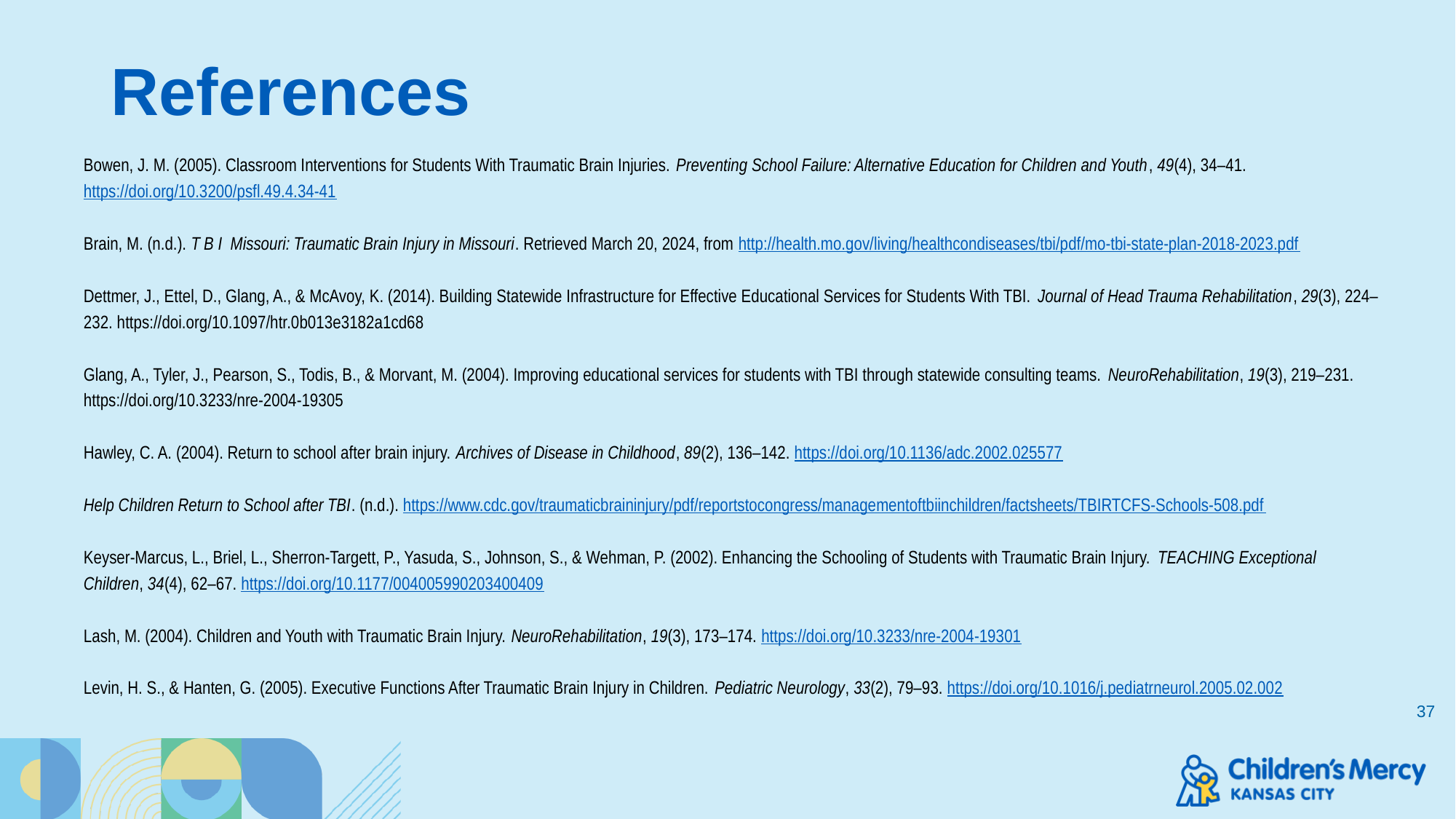

# References
Bowen, J. M. (2005). Classroom Interventions for Students With Traumatic Brain Injuries. Preventing School Failure: Alternative Education for Children and Youth, 49(4), 34–41. https://doi.org/10.3200/psfl.49.4.34-41

Brain, M. (n.d.). T B I  Missouri: Traumatic Brain Injury in Missouri. Retrieved March 20, 2024, from http://health.mo.gov/living/healthcondiseases/tbi/pdf/mo-tbi-state-plan-2018-2023.pdf

Dettmer, J., Ettel, D., Glang, A., & McAvoy, K. (2014). Building Statewide Infrastructure for Effective Educational Services for Students With TBI. Journal of Head Trauma Rehabilitation, 29(3), 224–232. https://doi.org/10.1097/htr.0b013e3182a1cd68
‌
Glang, A., Tyler, J., Pearson, S., Todis, B., & Morvant, M. (2004). Improving educational services for students with TBI through statewide consulting teams. NeuroRehabilitation, 19(3), 219–231. https://doi.org/10.3233/nre-2004-19305

Hawley, C. A. (2004). Return to school after brain injury. Archives of Disease in Childhood, 89(2), 136–142. https://doi.org/10.1136/adc.2002.025577

Help Children Return to School after TBI. (n.d.). https://www.cdc.gov/traumaticbraininjury/pdf/reportstocongress/managementoftbiinchildren/factsheets/TBIRTCFS-Schools-508.pdf

Keyser-Marcus, L., Briel, L., Sherron-Targett, P., Yasuda, S., Johnson, S., & Wehman, P. (2002). Enhancing the Schooling of Students with Traumatic Brain Injury. TEACHING Exceptional Children, 34(4), 62–67. https://doi.org/10.1177/004005990203400409

Lash, M. (2004). Children and Youth with Traumatic Brain Injury. NeuroRehabilitation, 19(3), 173–174. https://doi.org/10.3233/nre-2004-19301

Levin, H. S., & Hanten, G. (2005). Executive Functions After Traumatic Brain Injury in Children. Pediatric Neurology, 33(2), 79–93. https://doi.org/10.1016/j.pediatrneurol.2005.02.002

37